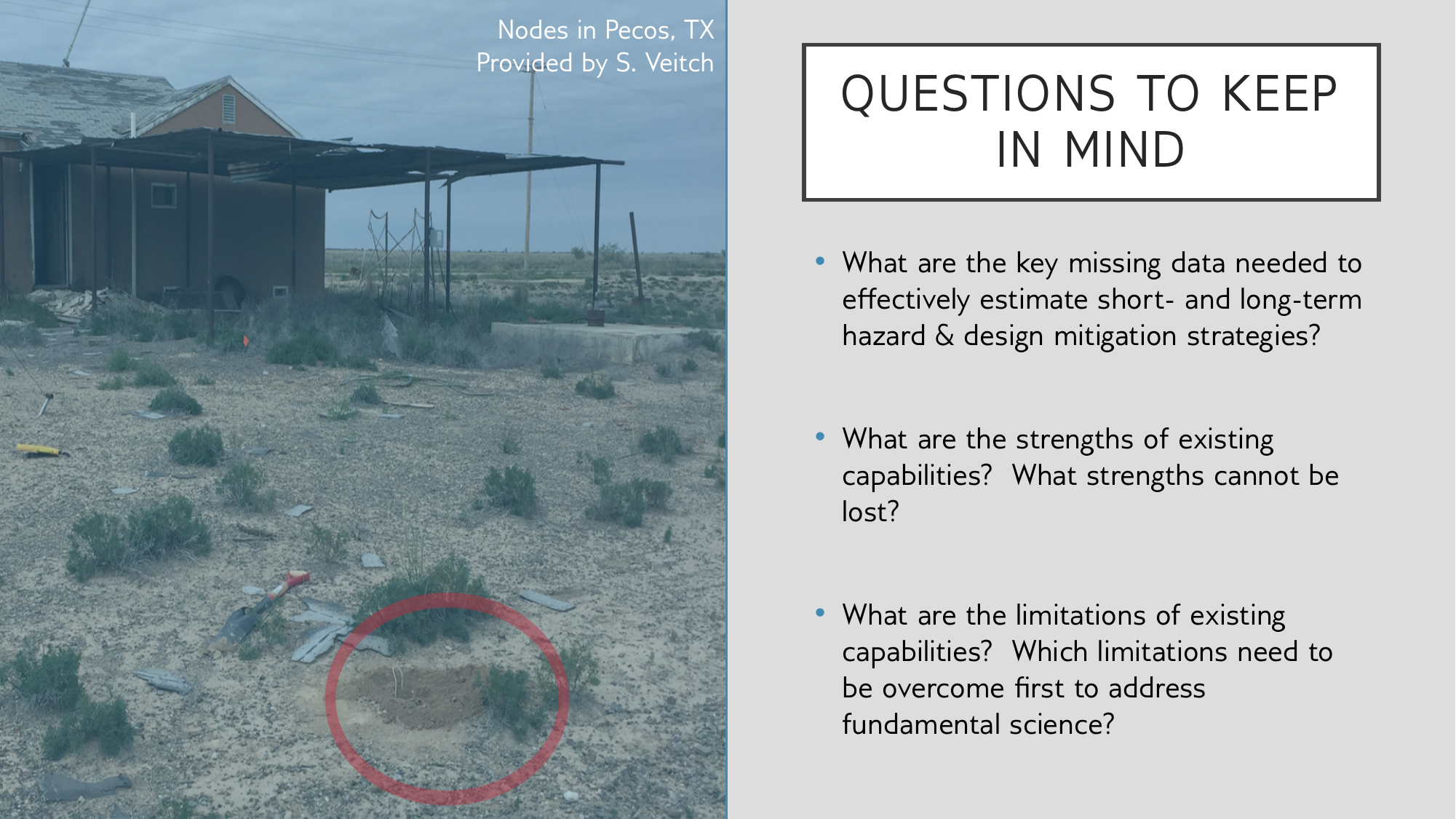

Nodes in Pecos, TX
Provided by S. Veitch
# Questions to Keep in Mind
What are the key missing data needed to effectively estimate short- and long-term hazard & design mitigation strategies?

What are the strengths of existing capabilities?  What strengths cannot be lost?

What are the limitations of existing capabilities?  Which limitations need to be overcome first to address fundamental science?